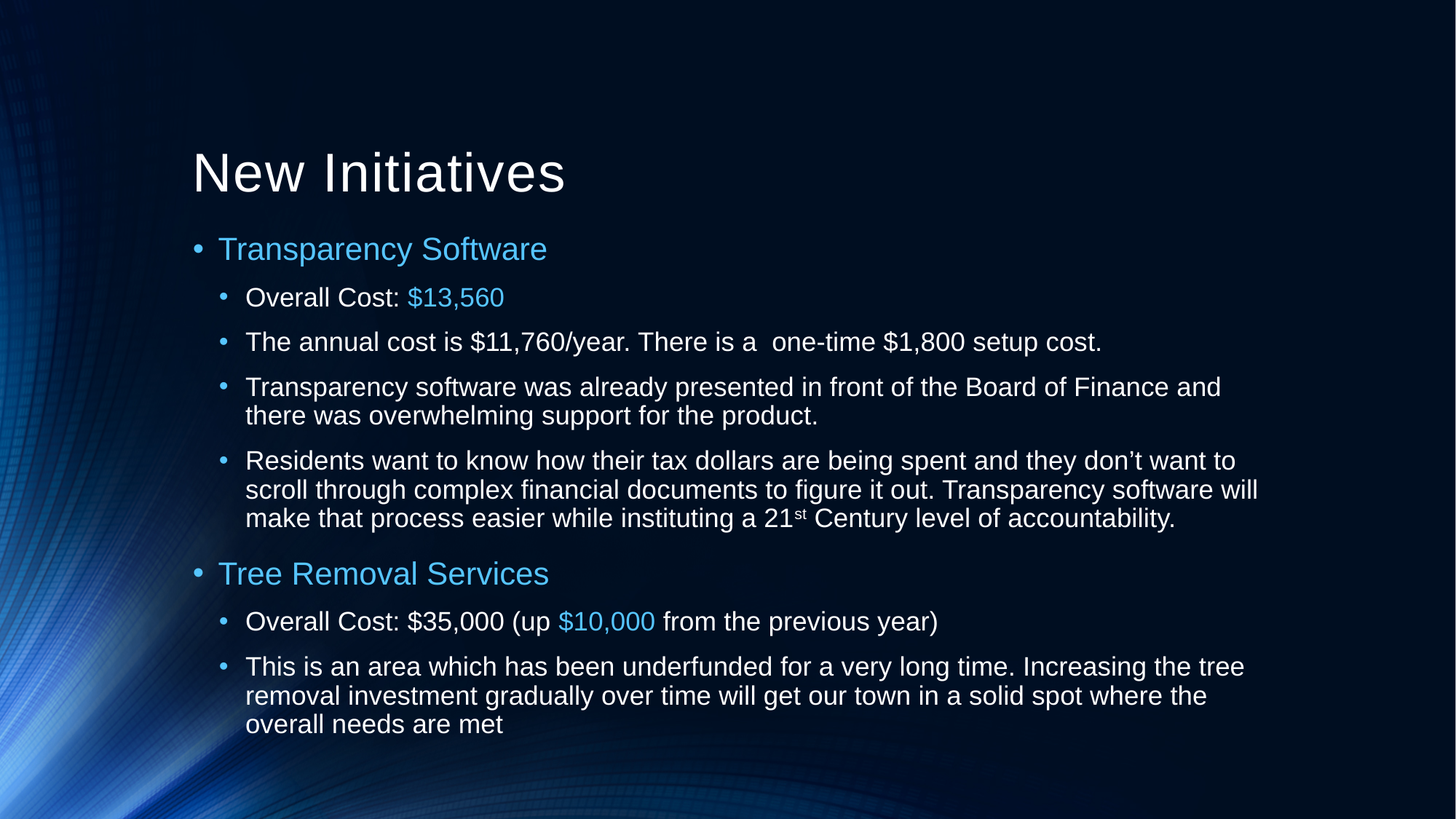

# New Initiatives
Transparency Software
Overall Cost: $13,560
The annual cost is $11,760/year. There is a  one-time $1,800 setup cost.
Transparency software was already presented in front of the Board of Finance and there was overwhelming support for the product.
Residents want to know how their tax dollars are being spent and they don’t want to scroll through complex financial documents to figure it out. Transparency software will make that process easier while instituting a 21st Century level of accountability.
Tree Removal Services
Overall Cost: $35,000 (up $10,000 from the previous year)
This is an area which has been underfunded for a very long time. Increasing the tree removal investment gradually over time will get our town in a solid spot where the overall needs are met